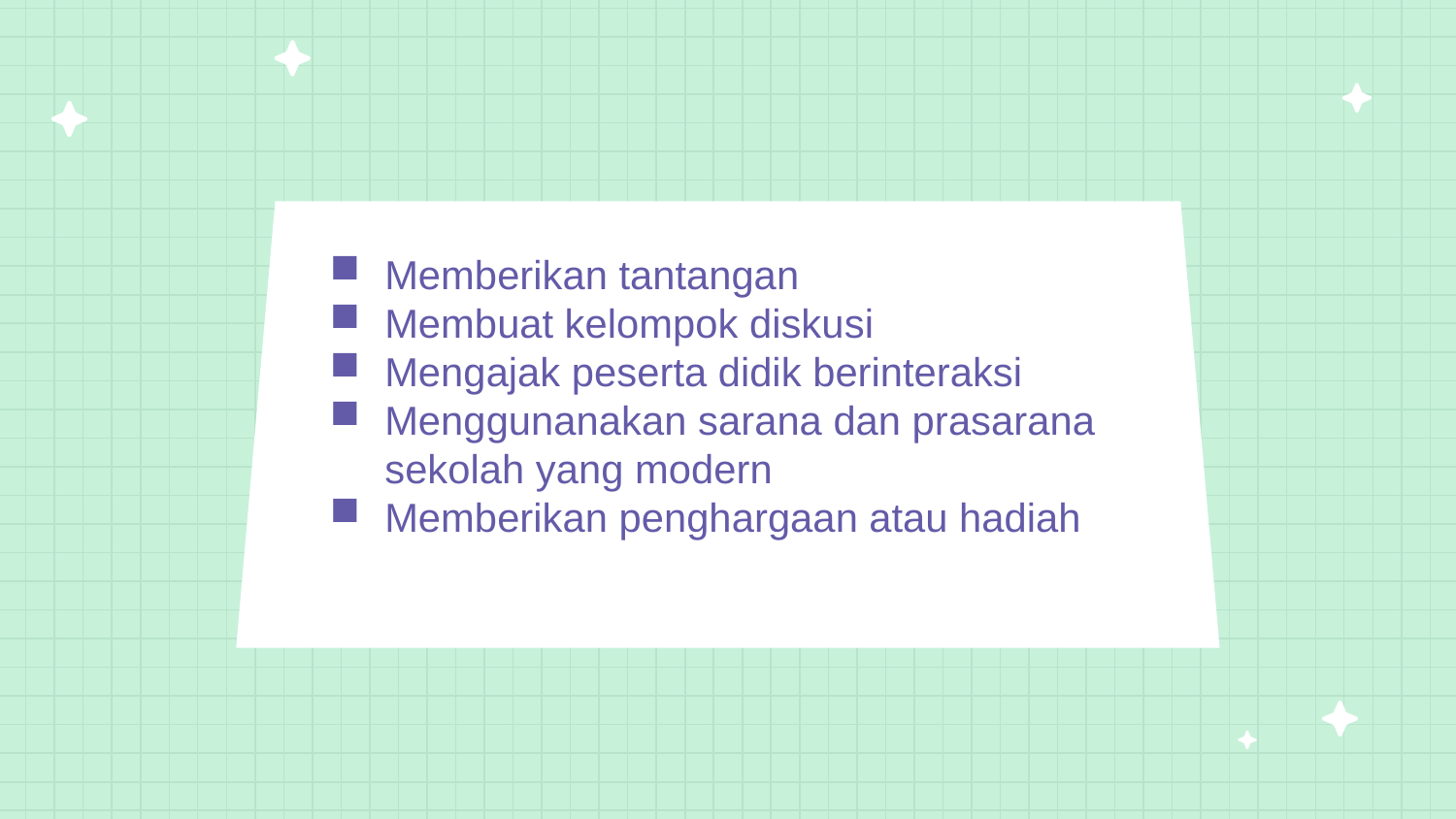

Memberikan tantangan
Membuat kelompok diskusi
Mengajak peserta didik berinteraksi
Menggunanakan sarana dan prasarana sekolah yang modern
Memberikan penghargaan atau hadiah